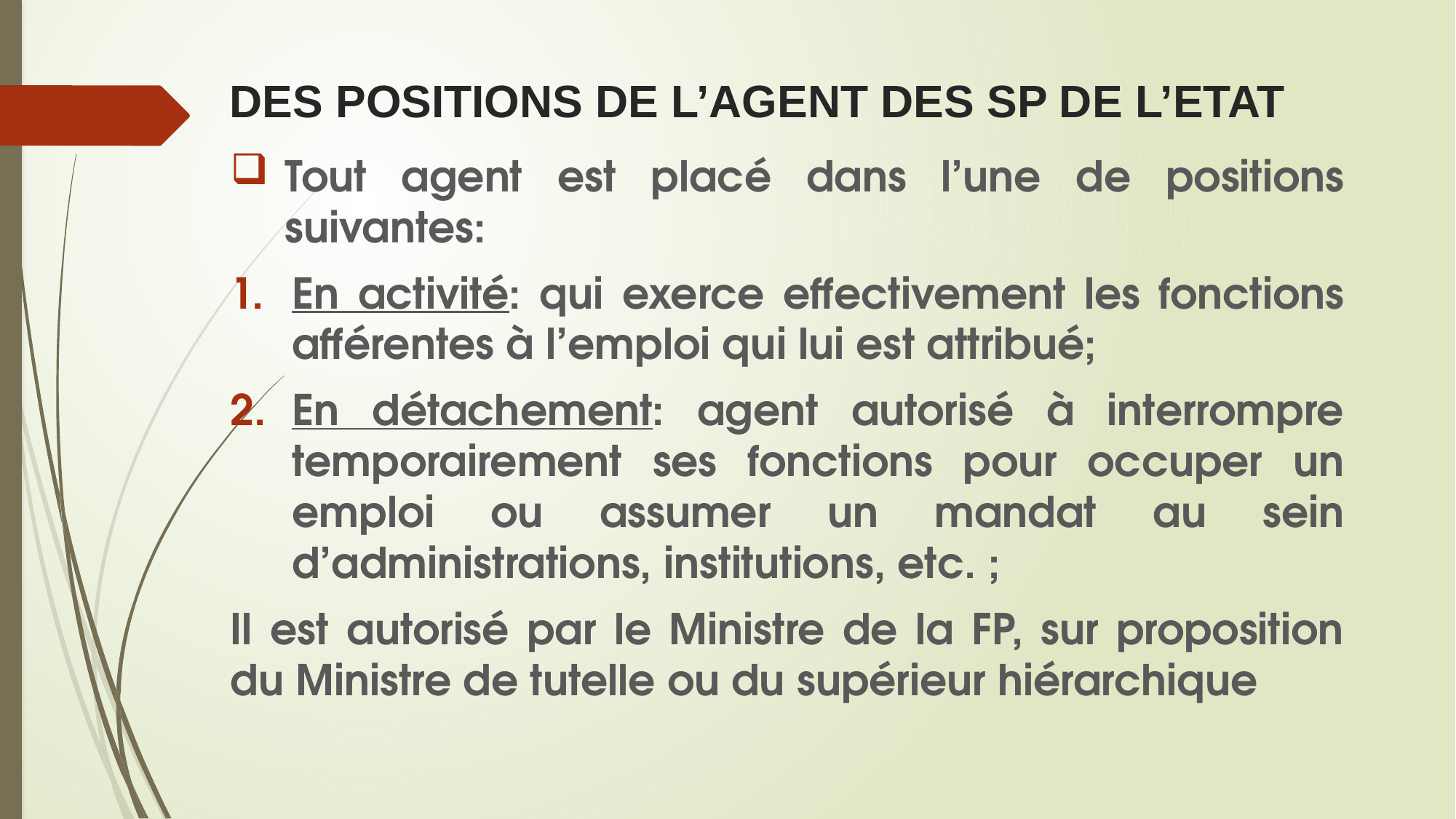

# DES POSITIONS DE L’AGENT DES SP DE L’ETAT
Tout agent est placé dans l’une de positions suivantes:
En activité: qui exerce effectivement les fonctions afférentes à l’emploi qui lui est attribué;
En détachement: agent autorisé à interrompre temporairement ses fonctions pour occuper un emploi ou assumer un mandat au sein d’administrations, institutions, etc. ;
Il est autorisé par le Ministre de la FP, sur proposition du Ministre de tutelle ou du supérieur hiérarchique